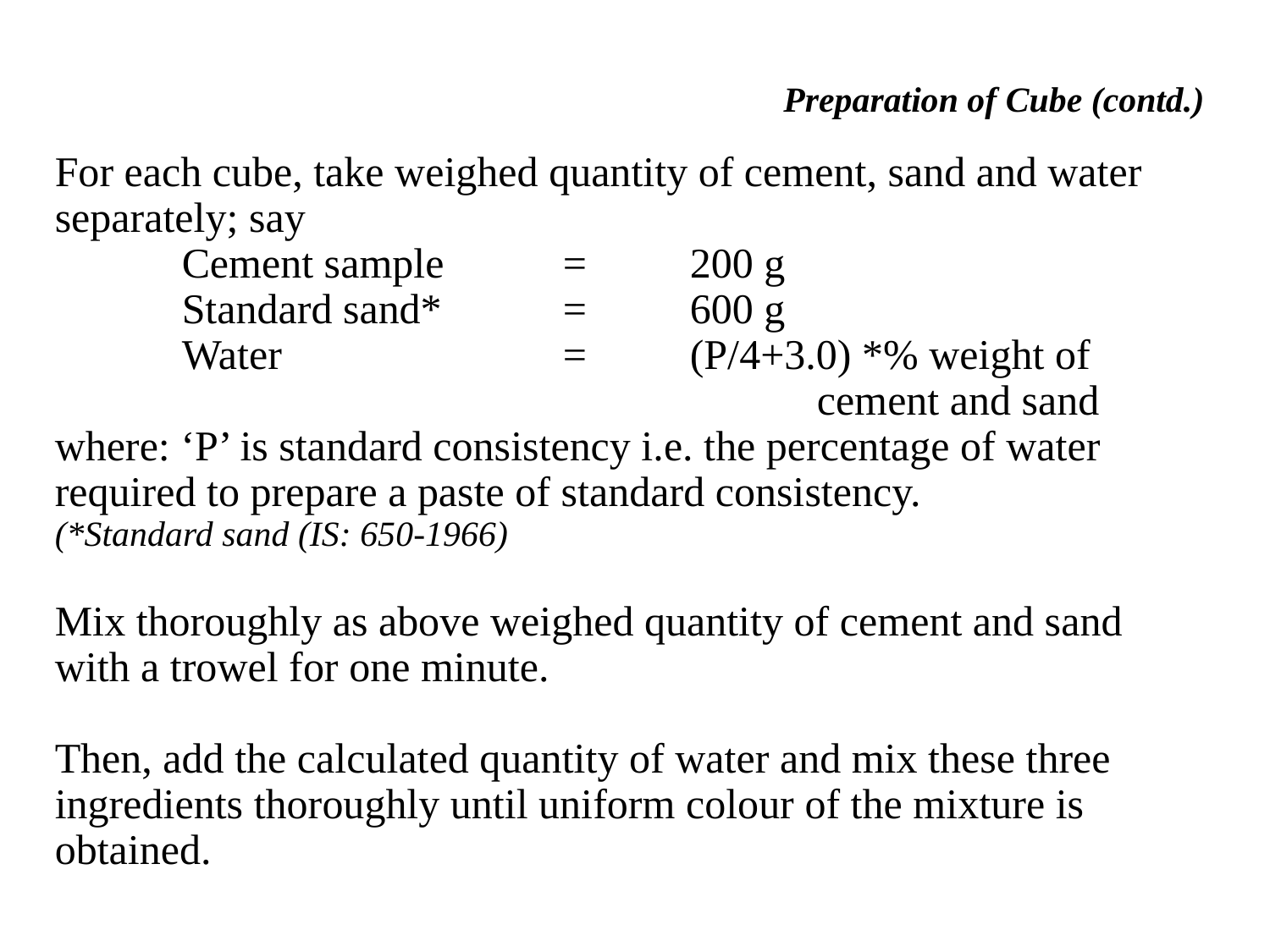

Preparation of Cube (contd.)

For each cube, take weighed quantity of cement, sand and water separately; say
	Cement sample  	=	200 g
	Standard sand*	=	600 g
	Water			=	(P/4+3.0) *% weight of 							cement and sand
where: ‘P’ is standard consistency i.e. the percentage of water required to prepare a paste of standard consistency.
(*Standard sand (IS: 650-1966)

Mix thoroughly as above weighed quantity of cement and sand with a trowel for one minute.

Then, add the calculated quantity of water and mix these three ingredients thoroughly until uniform colour of the mixture is obtained.